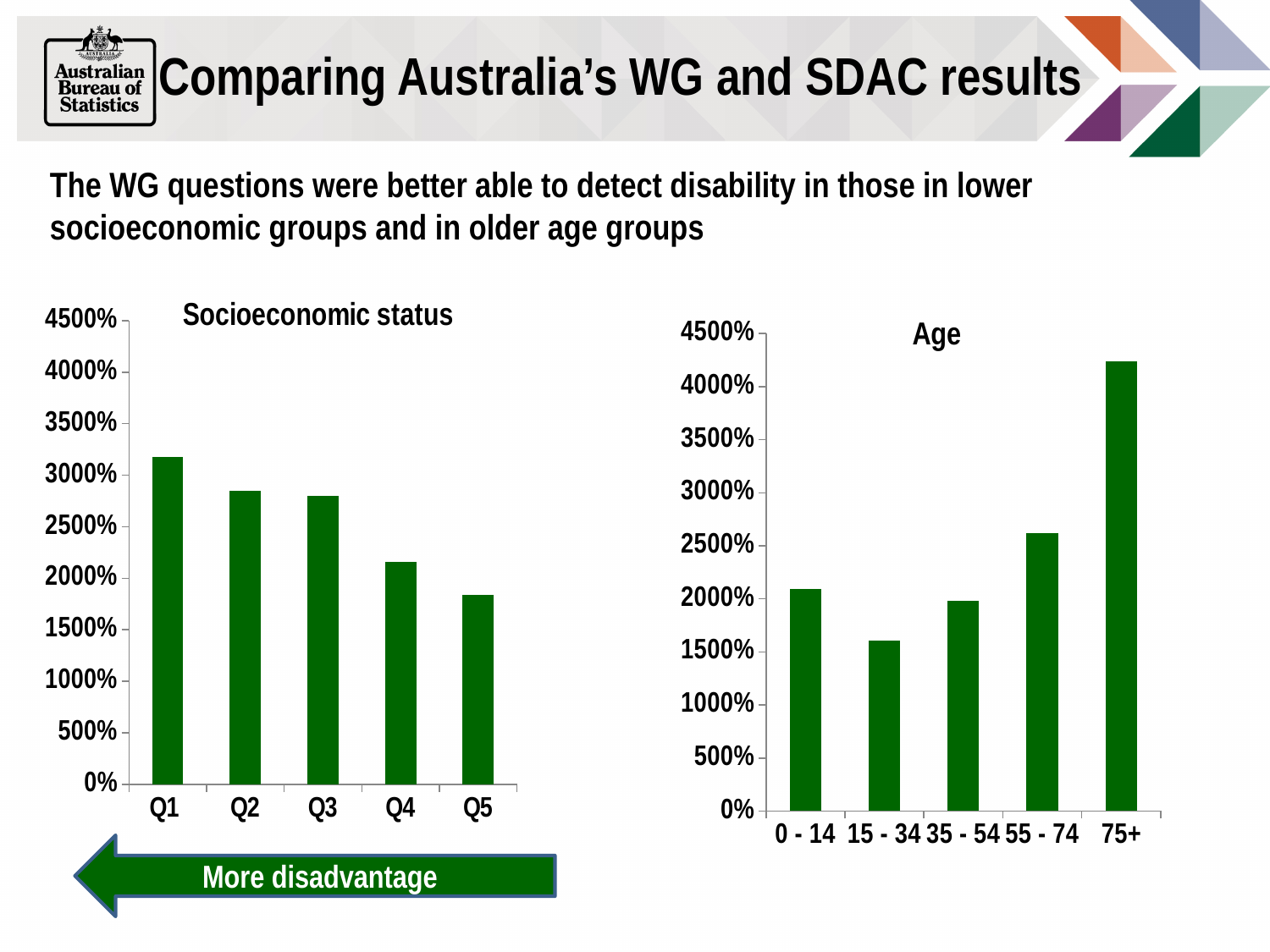

Comparing Australia’s WG and SDAC results
The WG questions were better able to detect disability in those in lower
socioeconomic groups and in older age groups

### Chart

| Category | % |
|---|---|
| Q1  | 31.8 |
| Q2 | 28.5 |
| Q3 | 28.0 |
| Q4 | 21.6 |
| Q5 | 18.4 |

### Chart

| Category | % |
|---|---|
| 0 - 14 | 20.9 |
| 15 - 34 | 16.1 |
| 35 - 54 | 19.8 |
| 55 - 74 | 26.2 |
| 75+ | 42.4 |
More disadvantage